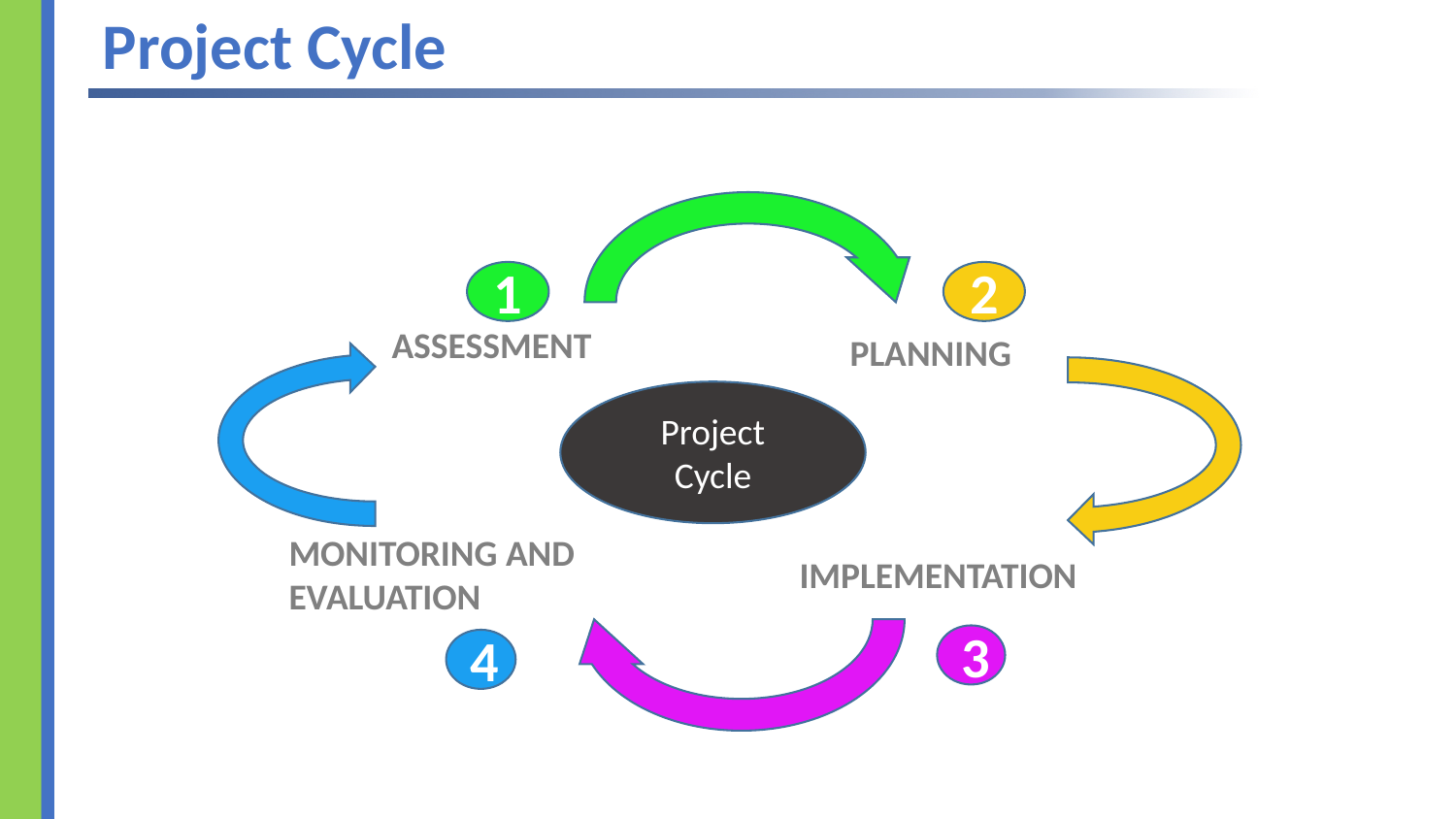

# Project Cycle

1
ASSESSMENT
2

PLANNING

MONITORING AND EVALUATION
4

IMPLEMENTATION
3
Project Cycle